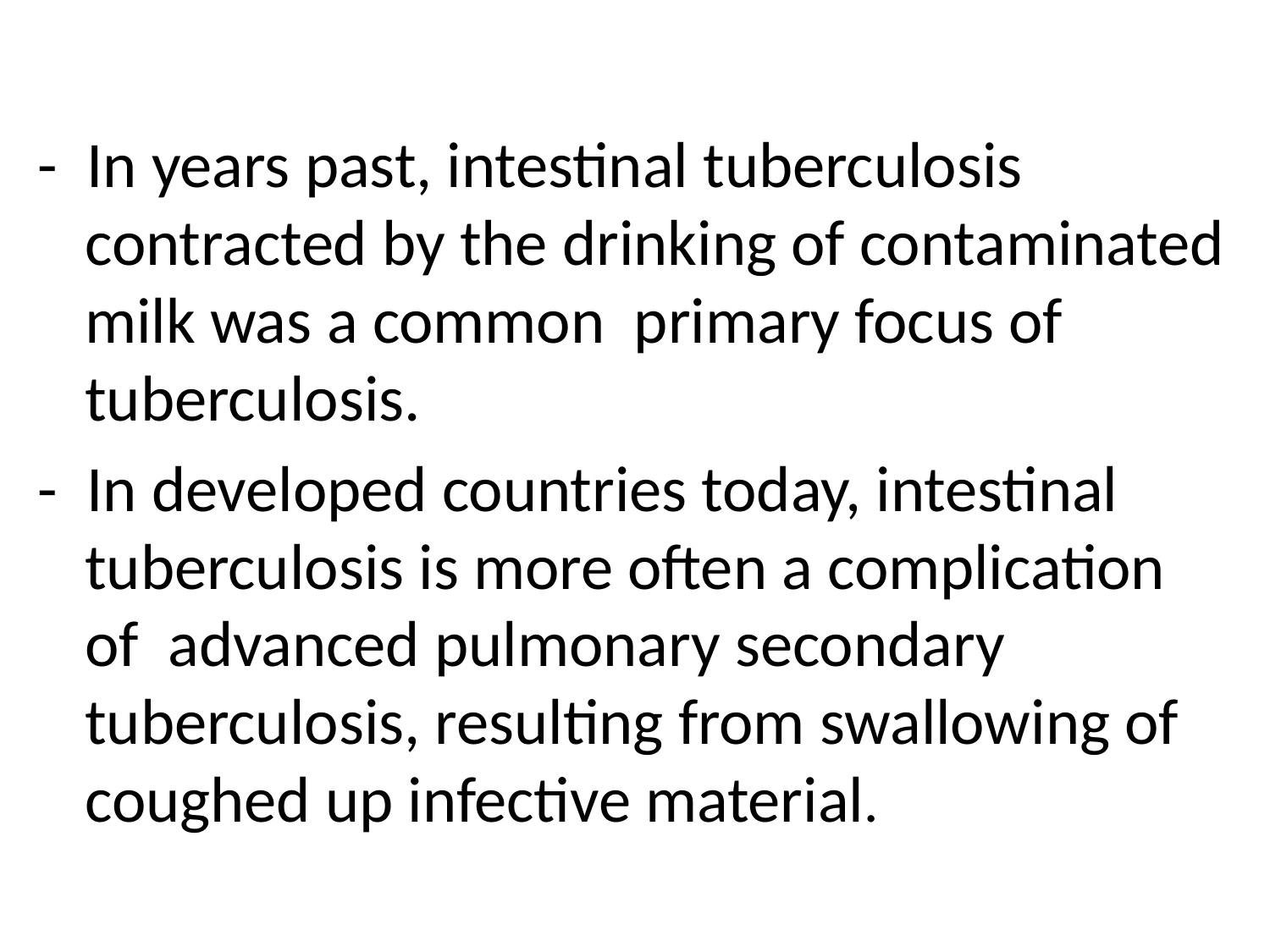

-  In years past, intestinal tuberculosis contracted by the drinking of contaminated milk was a common  primary focus of tuberculosis.
-  In developed countries today, intestinal tuberculosis is more often a complication of  advanced pulmonary secondary tuberculosis, resulting from swallowing of coughed up infective material.